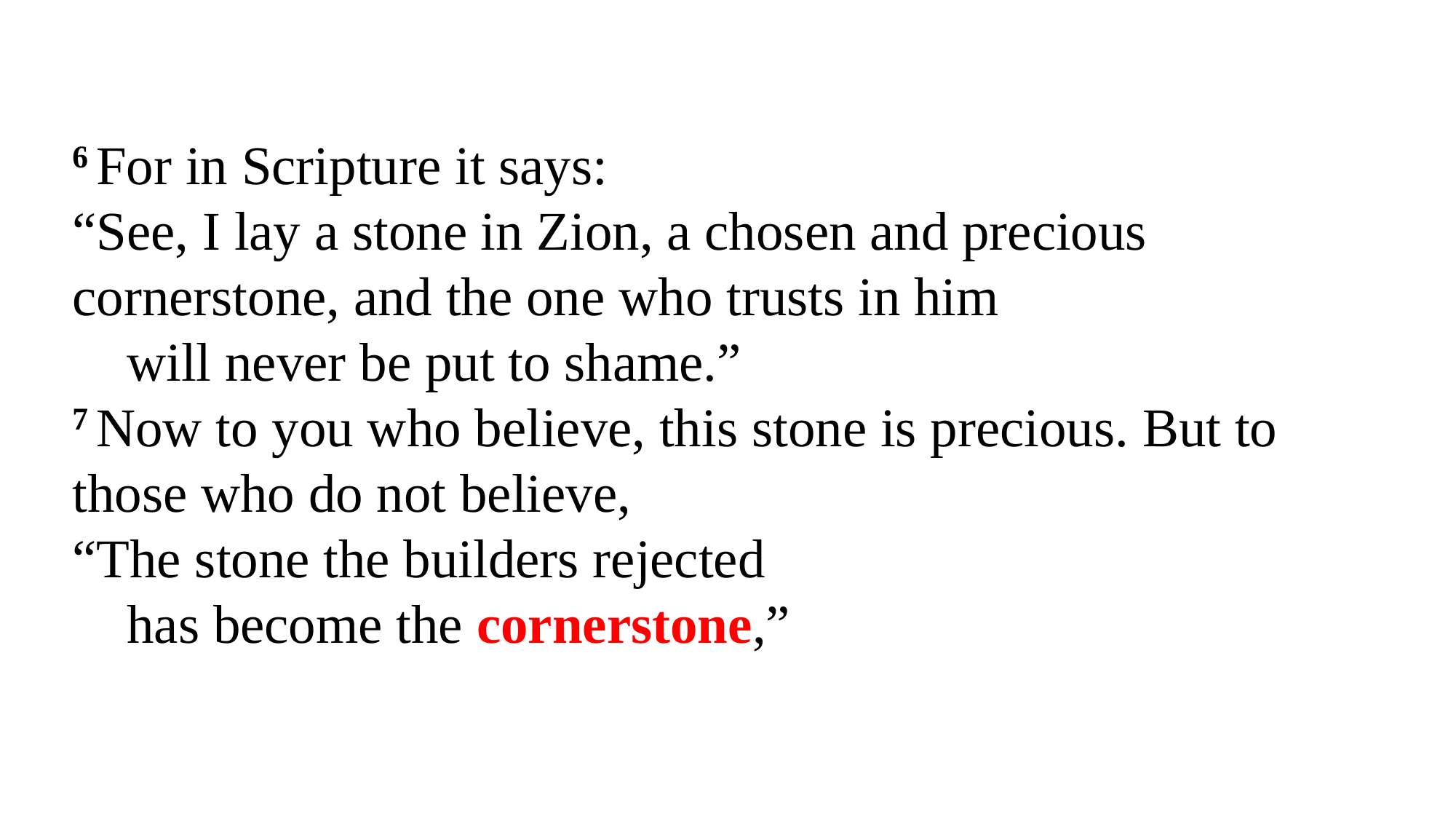

6 For in Scripture it says:
“See, I lay a stone in Zion, a chosen and precious cornerstone, and the one who trusts in him
    will never be put to shame.”
7 Now to you who believe, this stone is precious. But to those who do not believe,
“The stone the builders rejected
    has become the cornerstone,”